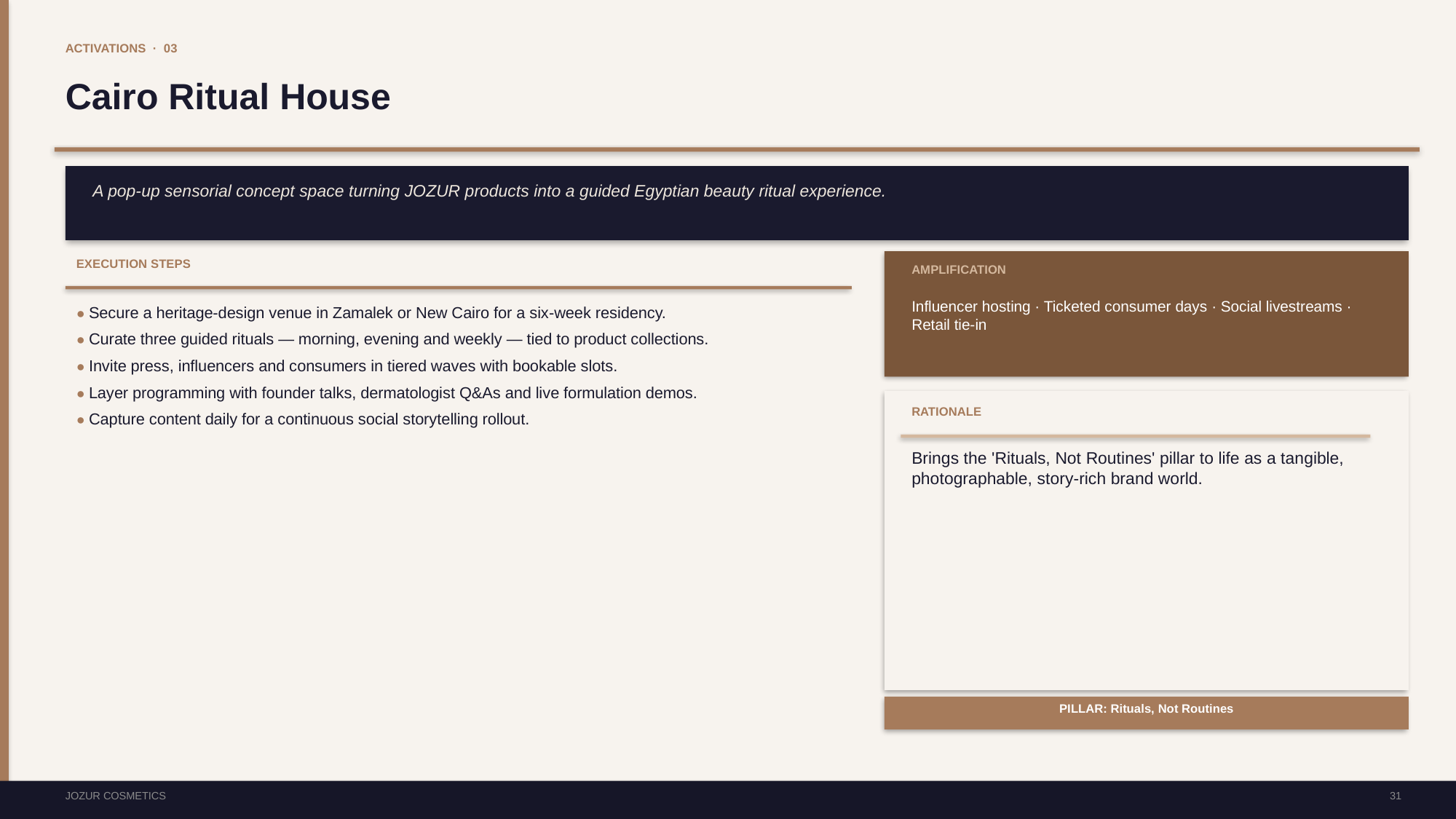

ACTIVATIONS  ·  03
Cairo Ritual House

A pop-up sensorial concept space turning JOZUR products into a guided Egyptian beauty ritual experience.
EXECUTION STEPS

AMPLIFICATION

Influencer hosting · Ticketed consumer days · Social livestreams · Retail tie-in
● Secure a heritage-design venue in Zamalek or New Cairo for a six-week residency.
● Curate three guided rituals — morning, evening and weekly — tied to product collections.
● Invite press, influencers and consumers in tiered waves with bookable slots.
● Layer programming with founder talks, dermatologist Q&As and live formulation demos.
● Capture content daily for a continuous social storytelling rollout.

RATIONALE

Brings the 'Rituals, Not Routines' pillar to life as a tangible, photographable, story-rich brand world.
PILLAR: Rituals, Not Routines

JOZUR COSMETICS
31